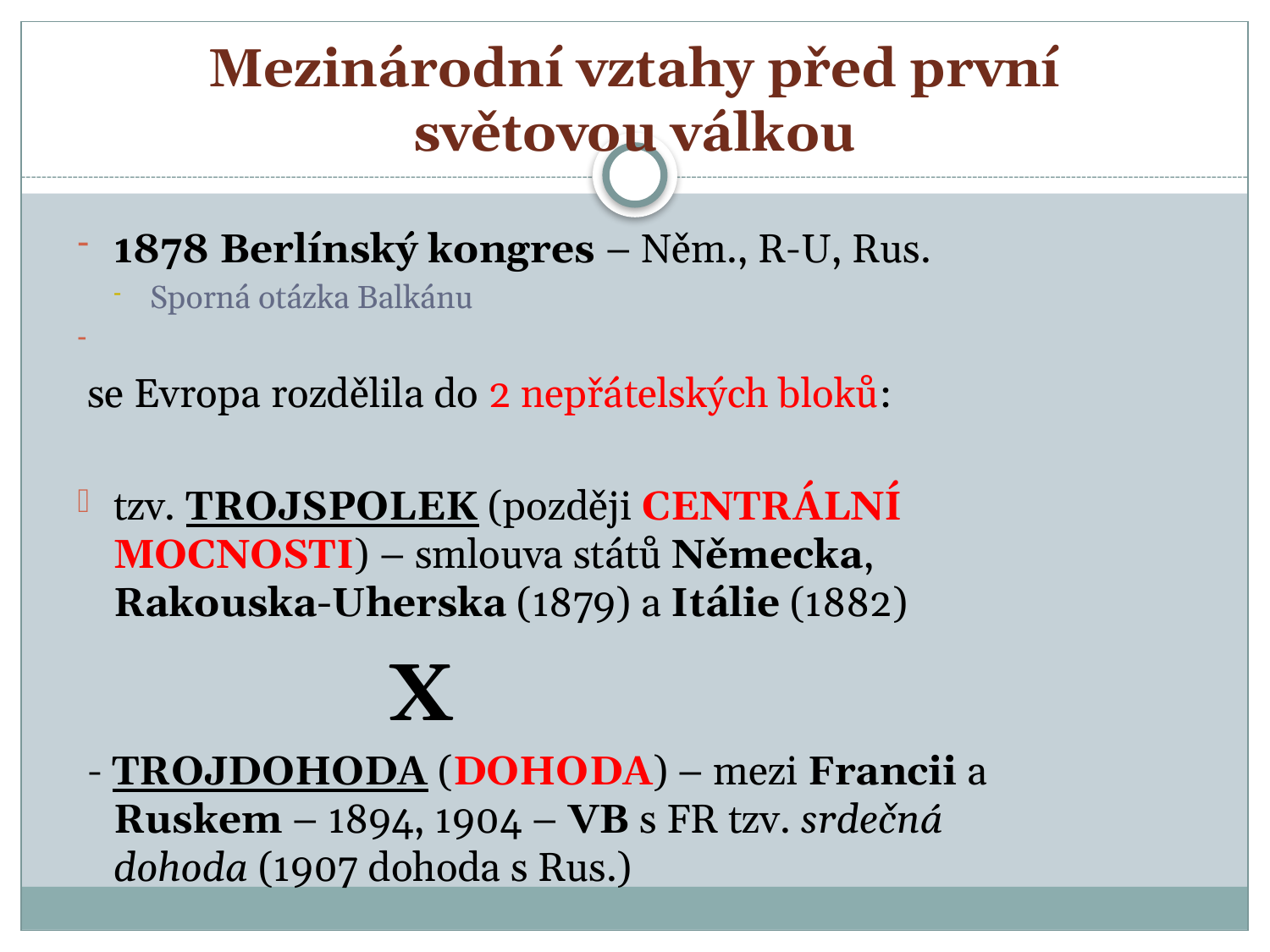

# Mezinárodní vztahy před první světovou válkou
1878 Berlínský kongres – Něm., R-U, Rus.
Sporná otázka Balkánu

 se Evropa rozdělila do 2 nepřátelských bloků:

tzv. TROJSPOLEK (později CENTRÁLNÍ MOCNOSTI) – smlouva států Německa, Rakouska-Uherska (1879) a Itálie (1882)
                                X
 - TROJDOHODA (DOHODA) – mezi Francii a Ruskem – 1894, 1904 – VB s FR tzv. srdečná dohoda (1907 dohoda s Rus.)